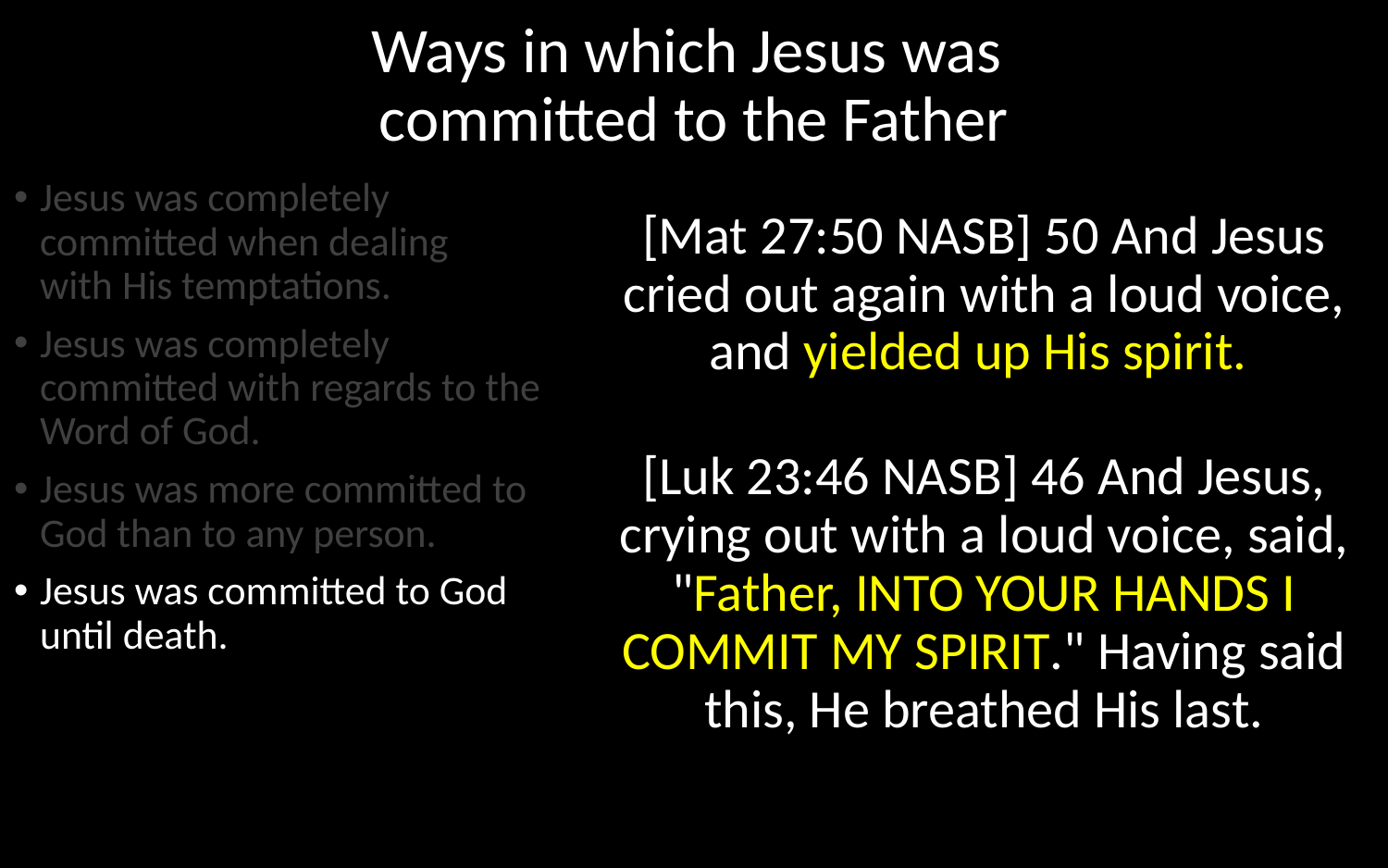

# Ways in which Jesus was committed to the Father

[Mat 27:50 NASB] 50 And Jesus cried out again with a loud voice, and yielded up His spirit. 
[Luk 23:46 NASB] 46 And Jesus, crying out with a loud voice, said, "Father, INTO YOUR HANDS I COMMIT MY SPIRIT." Having said this, He breathed His last.
Jesus was completely committed when dealing      with His temptations.
Jesus was completely committed with regards to the Word of God.
Jesus was more committed to God than to any person.
Jesus was committed to God until death.